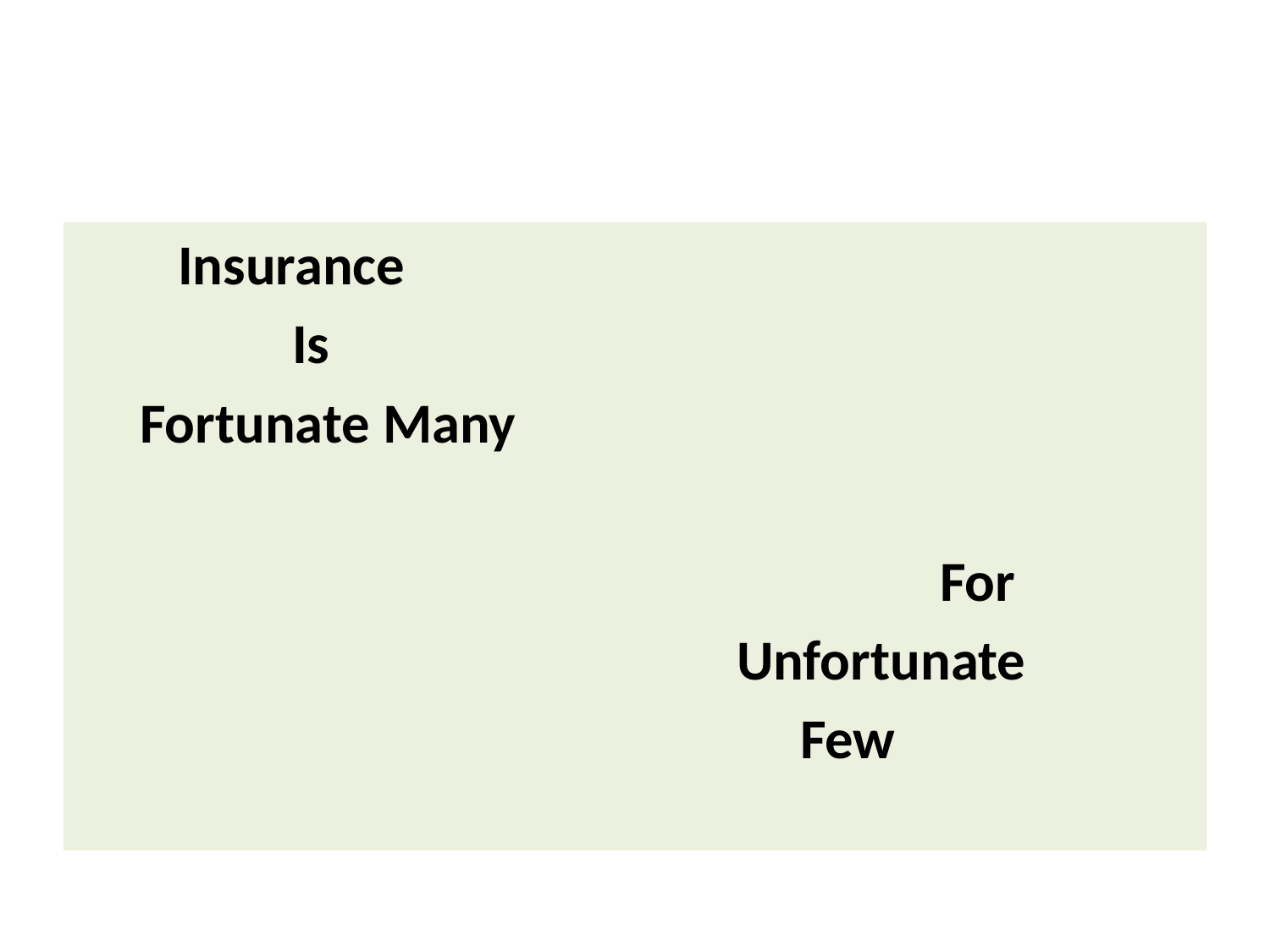

#
        Insurance
                 Is
     Fortunate Many

                                                                    For
                                                    Unfortunate
                                                         Few